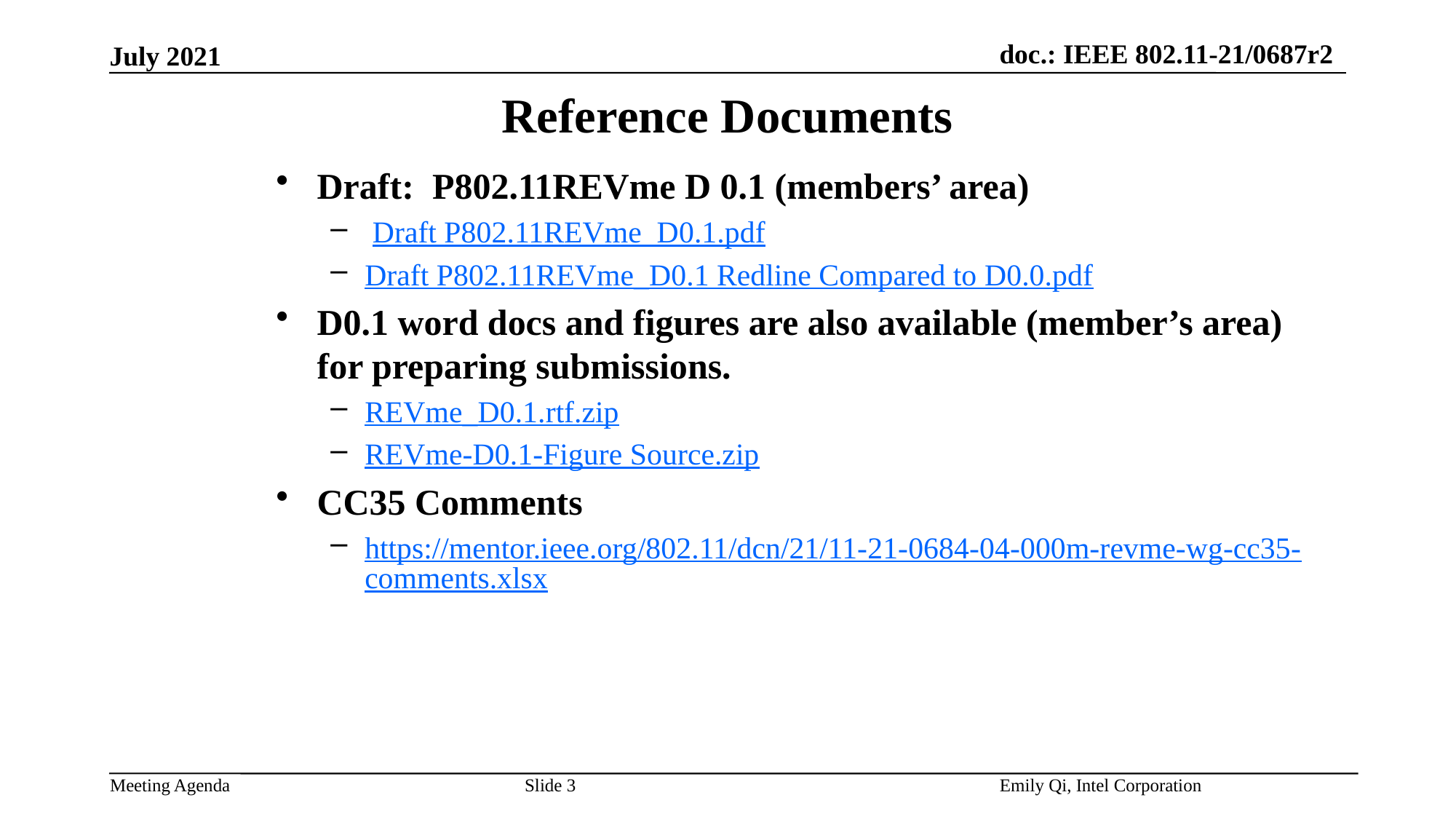

# Reference Documents
Draft:  P802.11REVme D 0.1 (members’ area)
 Draft P802.11REVme_D0.1.pdf
Draft P802.11REVme_D0.1 Redline Compared to D0.0.pdf
D0.1 word docs and figures are also available (member’s area) for preparing submissions.
REVme_D0.1.rtf.zip
REVme-D0.1-Figure Source.zip
CC35 Comments
https://mentor.ieee.org/802.11/dcn/21/11-21-0684-04-000m-revme-wg-cc35-comments.xlsx

Slide 3
Emily Qi, Intel Corporation